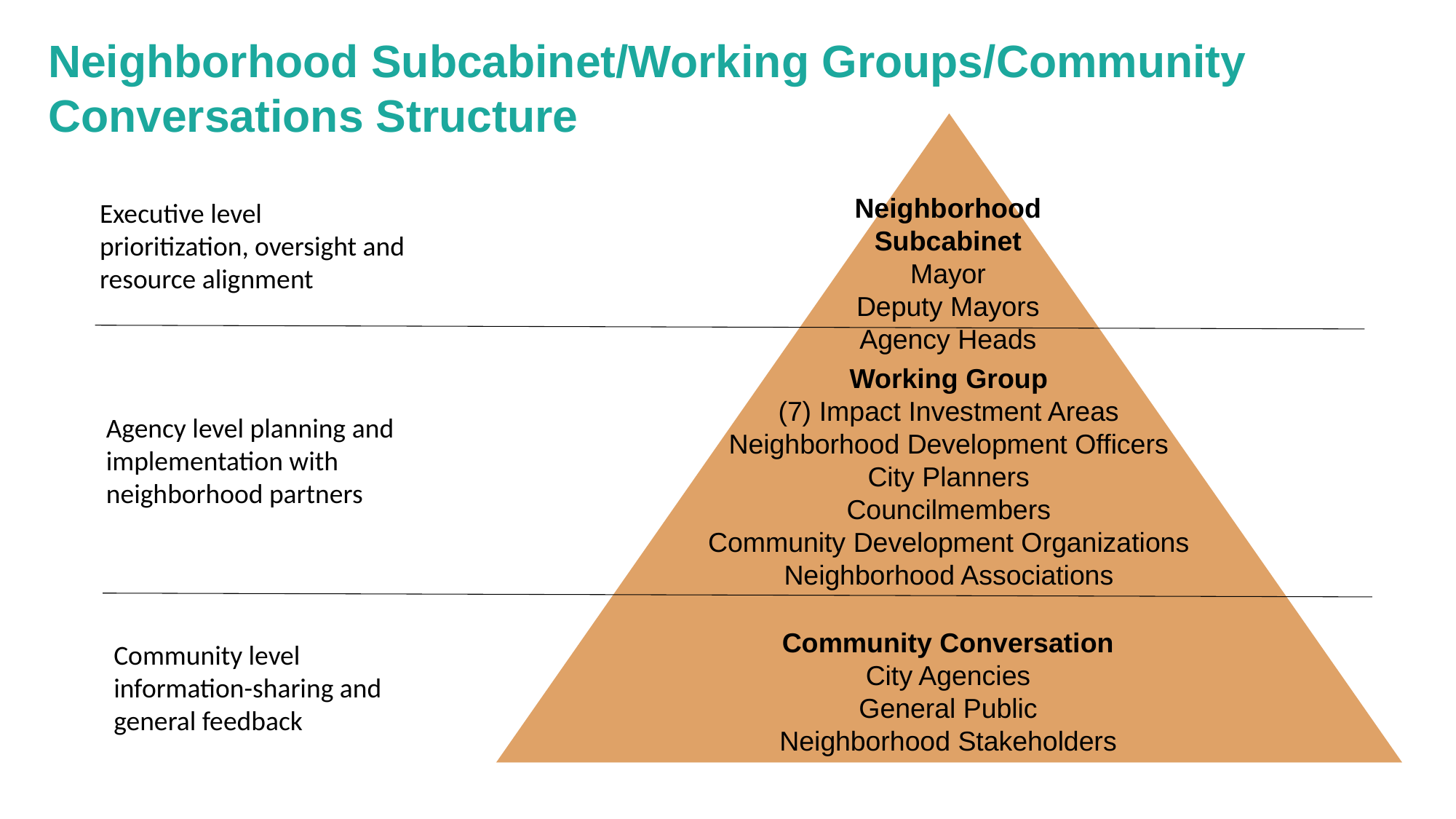

Neighborhood Subcabinet/Working Groups/Community Conversations Structure

Neighborhood Subcabinet
Mayor
Deputy Mayors
Agency Heads
Executive level prioritization, oversight and resource alignment
Working Group
(7) Impact Investment Areas
Neighborhood Development Officers
City Planners
Councilmembers
Community Development Organizations
Neighborhood Associations
Agency level planning and implementation with neighborhood partners
Community Conversation
City Agencies
General Public
Neighborhood Stakeholders
Community level information-sharing and general feedback